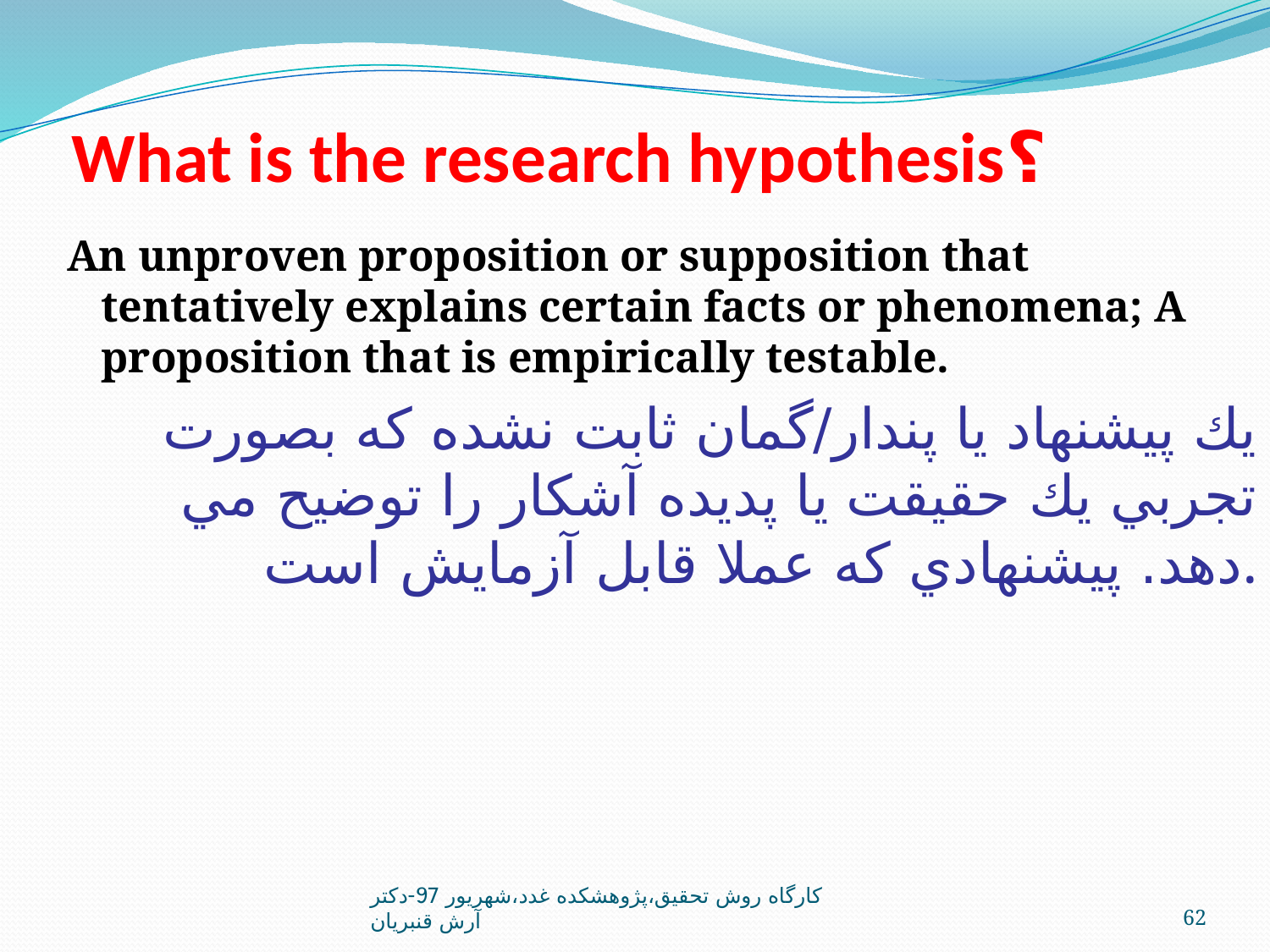

# What is the research hypothesis؟
An unproven proposition or supposition that tentatively explains certain facts or phenomena; A proposition that is empirically testable.
يك پيشنهاد يا پندار/گمان ثابت نشده كه بصورت تجربي يك حقيقت يا پديده آشكار را توضيح مي دهد. پيشنهادي كه عملا قابل آزمايش است.
کارگاه روش تحقيق،پژوهشکده غدد،شهريور 97-دکتر آرش قنبريان
62